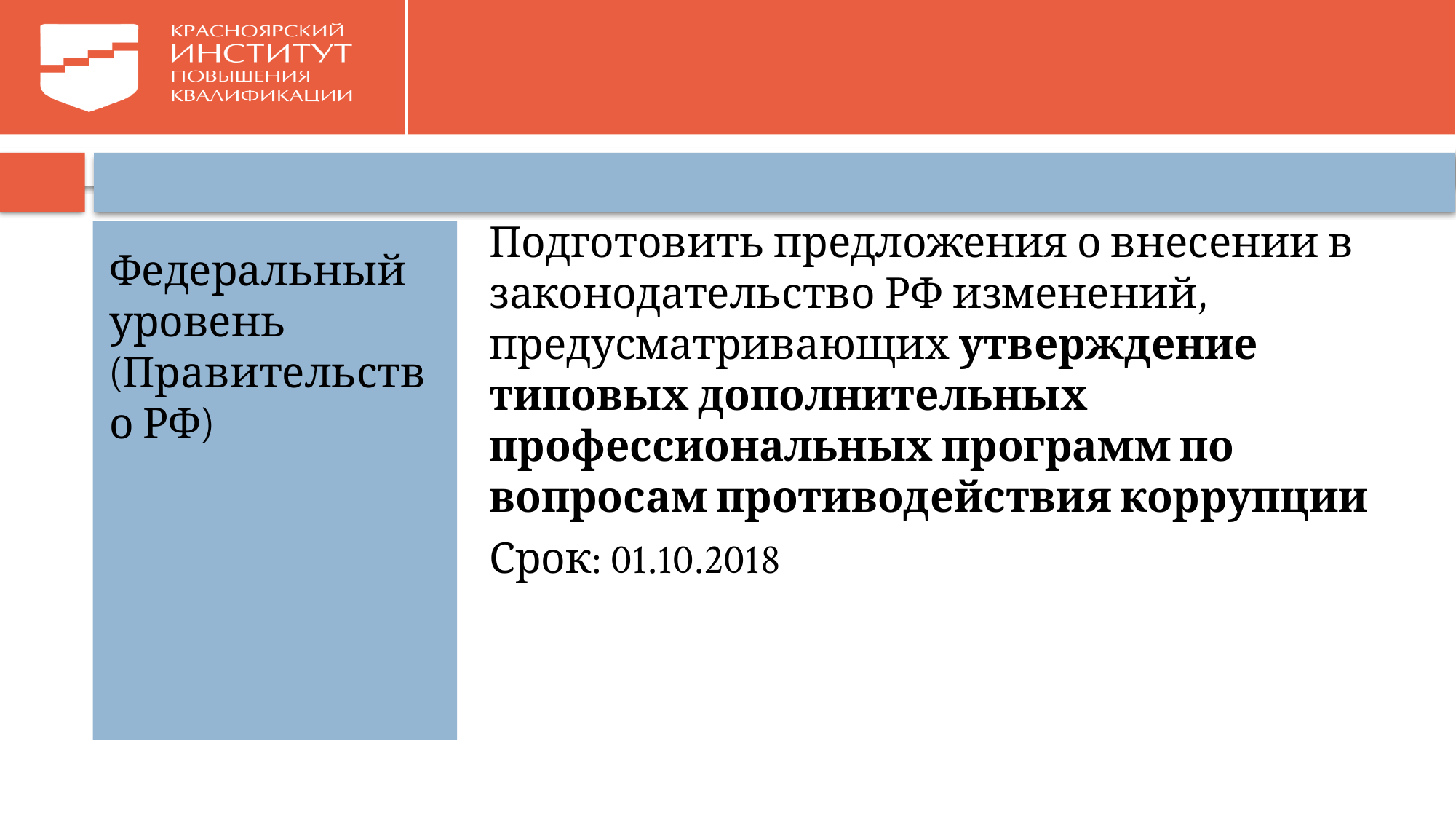

#
Подготовить предложения о внесении в законодательство РФ изменений, предусматривающих утверждение типовых дополнительных профессиональных программ по вопросам противодействия коррупции
Срок: 01.10.2018
Федеральный уровень (Правительство РФ)